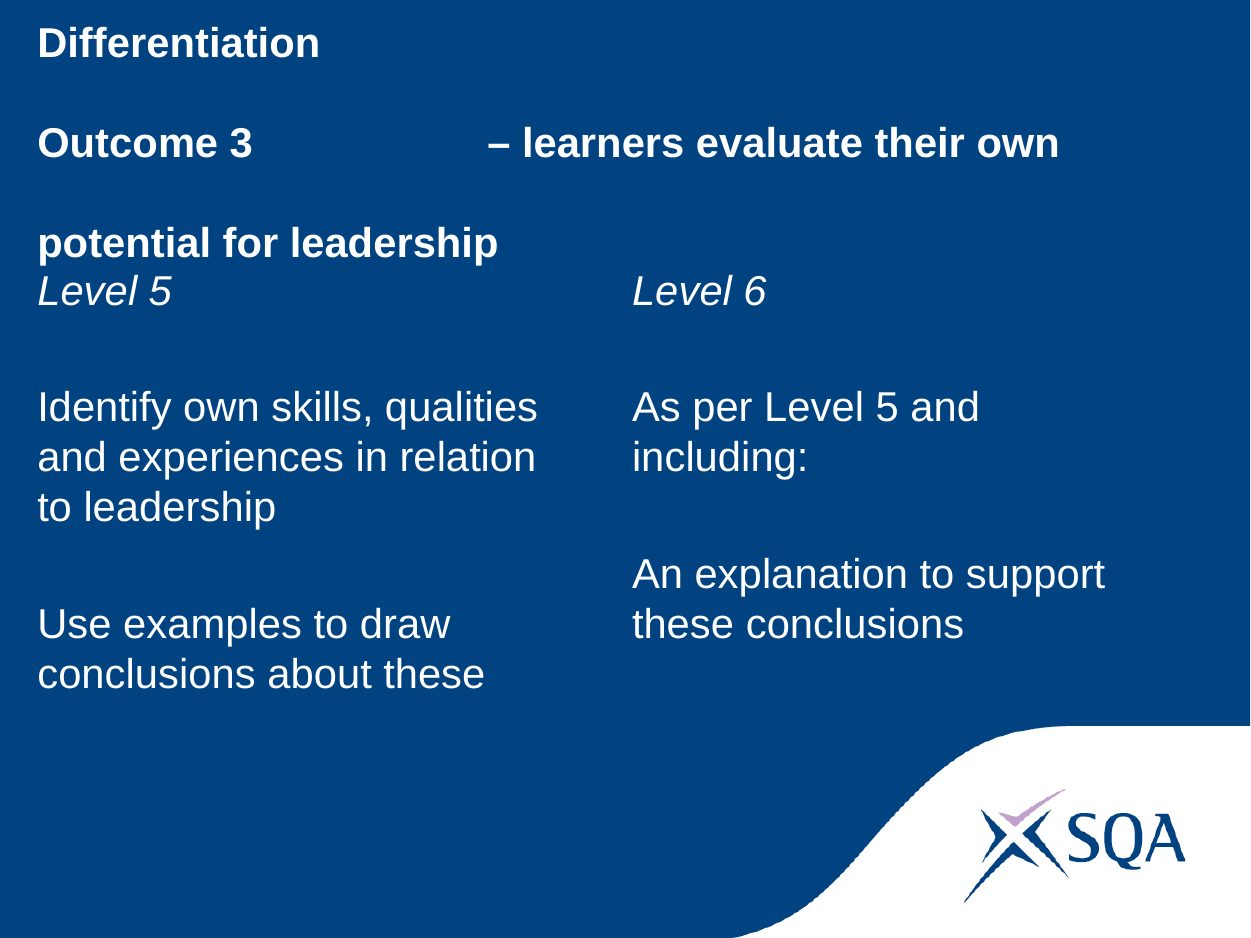

# Differentiation Outcome 3 		– learners evaluate their own   							   potential for leadership
Level 5

Identify own skills, qualities and experiences in relation to leadership

Use examples to draw conclusions about these

Level 6

As per Level 5 and including:

An explanation to support these conclusions